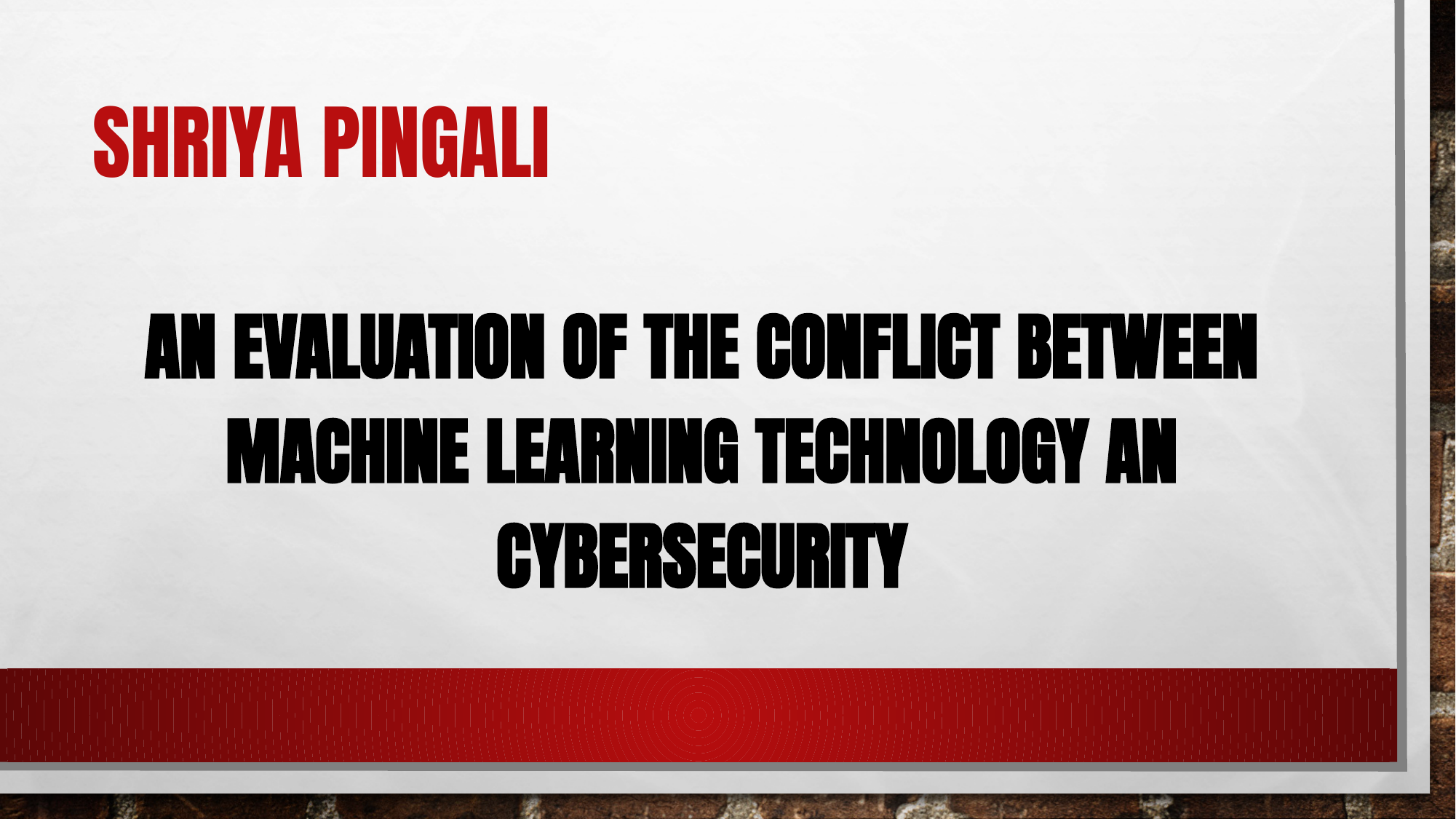

# Shriya Pingali
An evaluation of the conflict between machine learning technology an cybersecurity